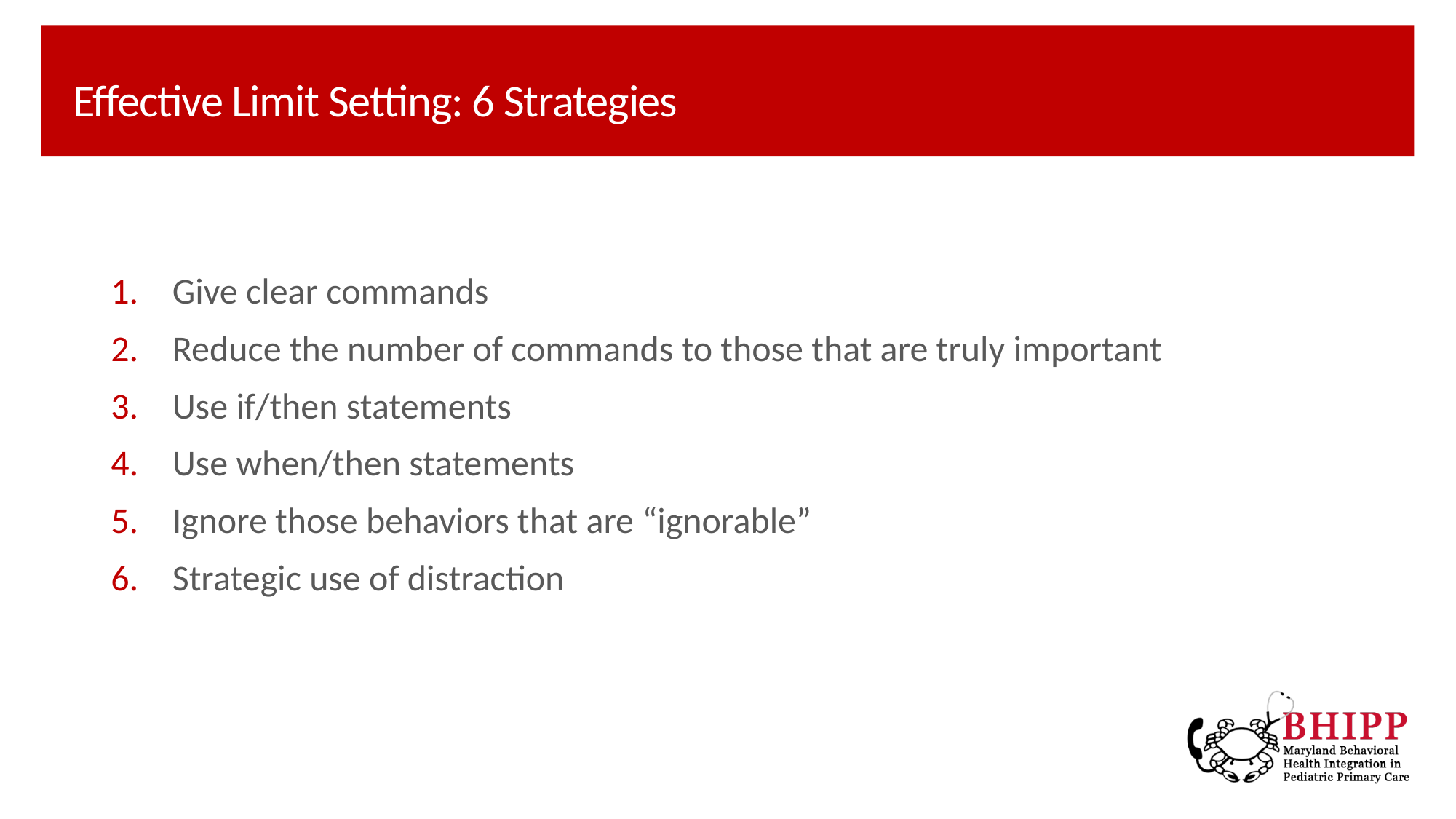

# Effective Limit Setting: 6 Strategies
Give clear commands
Reduce the number of commands to those that are truly important
Use if/then statements
Use when/then statements
Ignore those behaviors that are “ignorable”
Strategic use of distraction